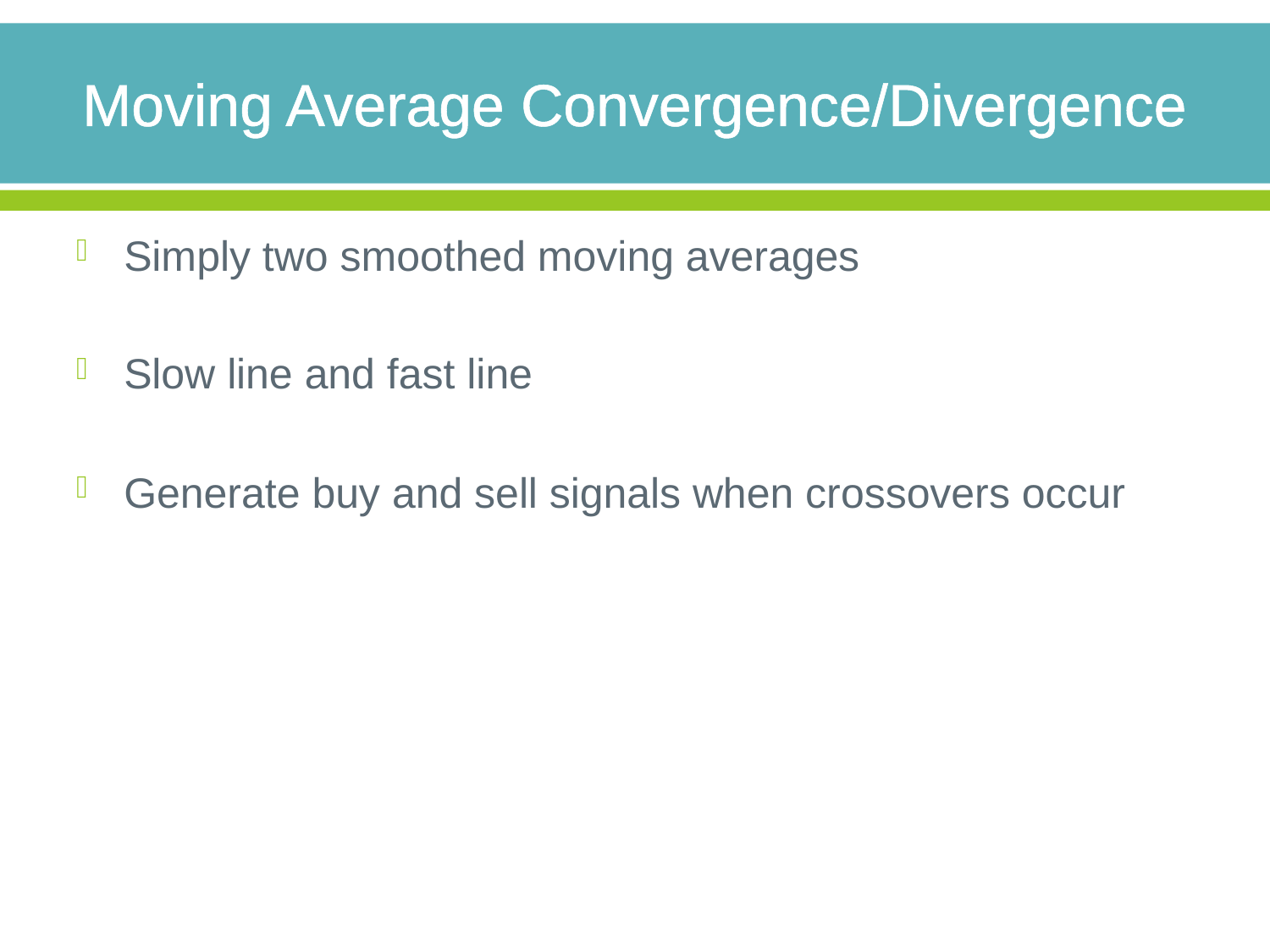

# Moving Average Convergence/Divergence
Simply two smoothed moving averages

Slow line and fast line

Generate buy and sell signals when crossovers occur